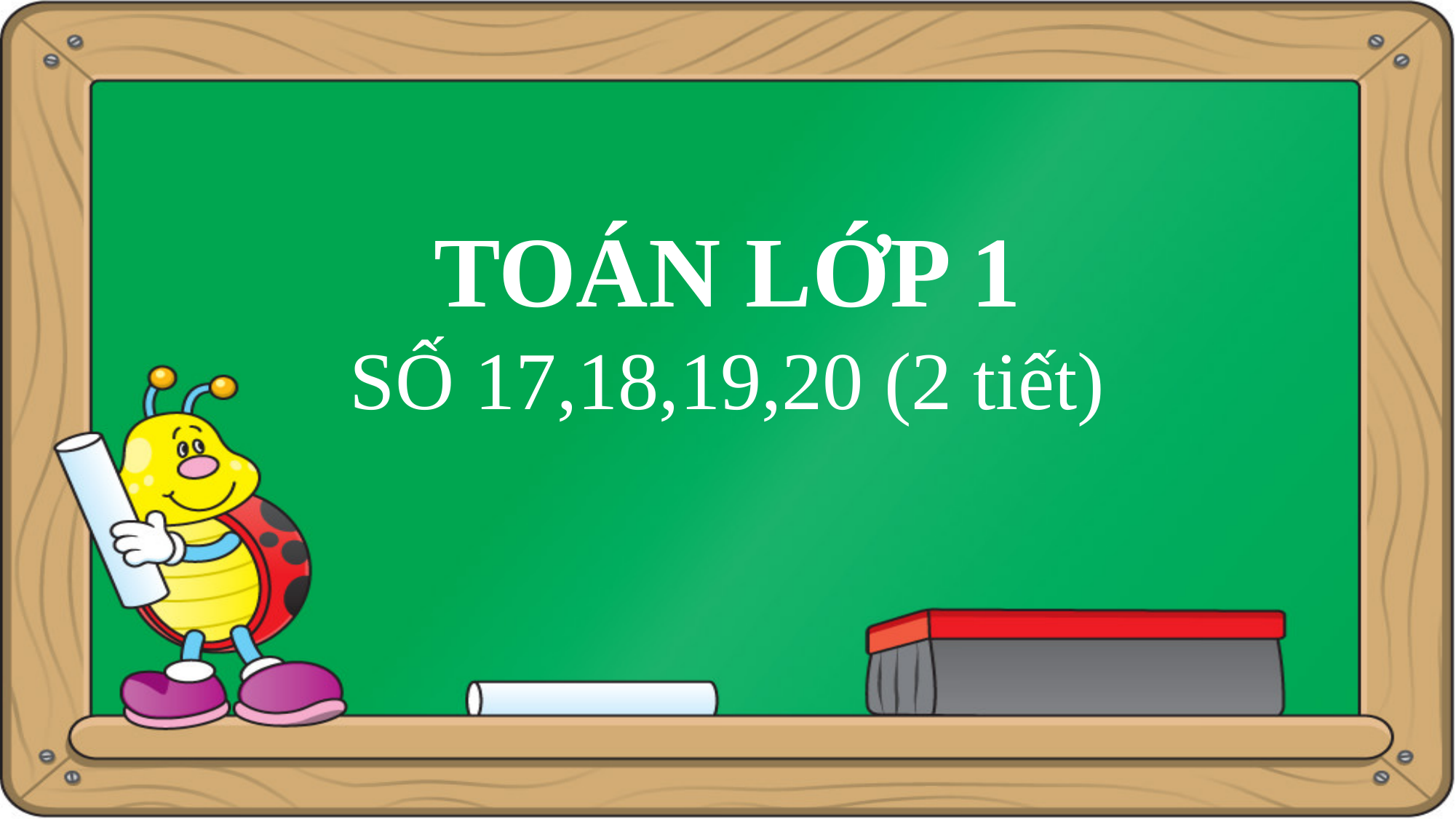

# TOÁN LỚP 1
SỐ 17,18,19,20 (2 tiết)